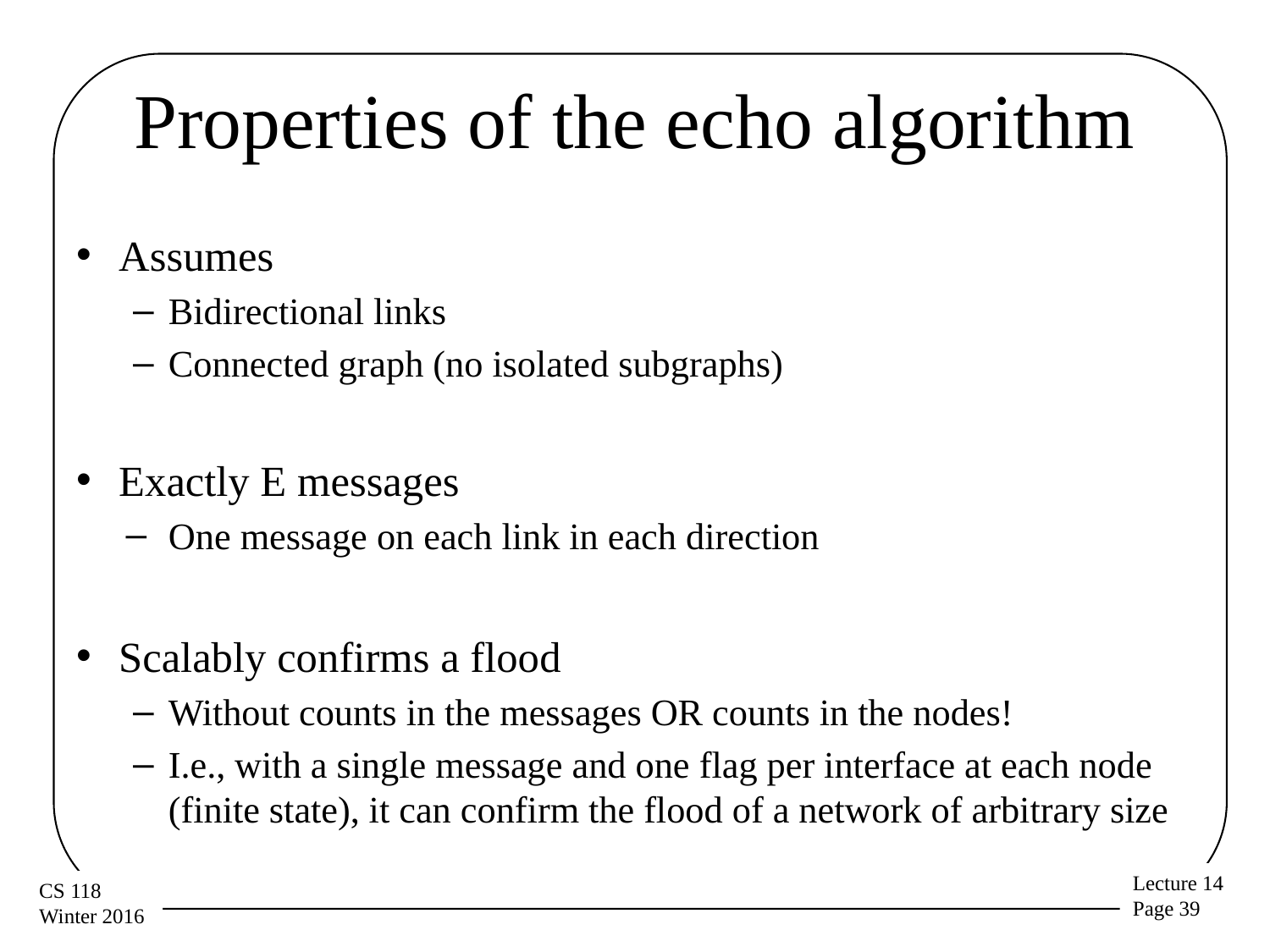

# Properties of the echo algorithm
Assumes
Bidirectional links
Connected graph (no isolated subgraphs)

Exactly E messages
One message on each link in each direction

Scalably confirms a flood
Without counts in the messages OR counts in the nodes!
I.e., with a single message and one flag per interface at each node (finite state), it can confirm the flood of a network of arbitrary size